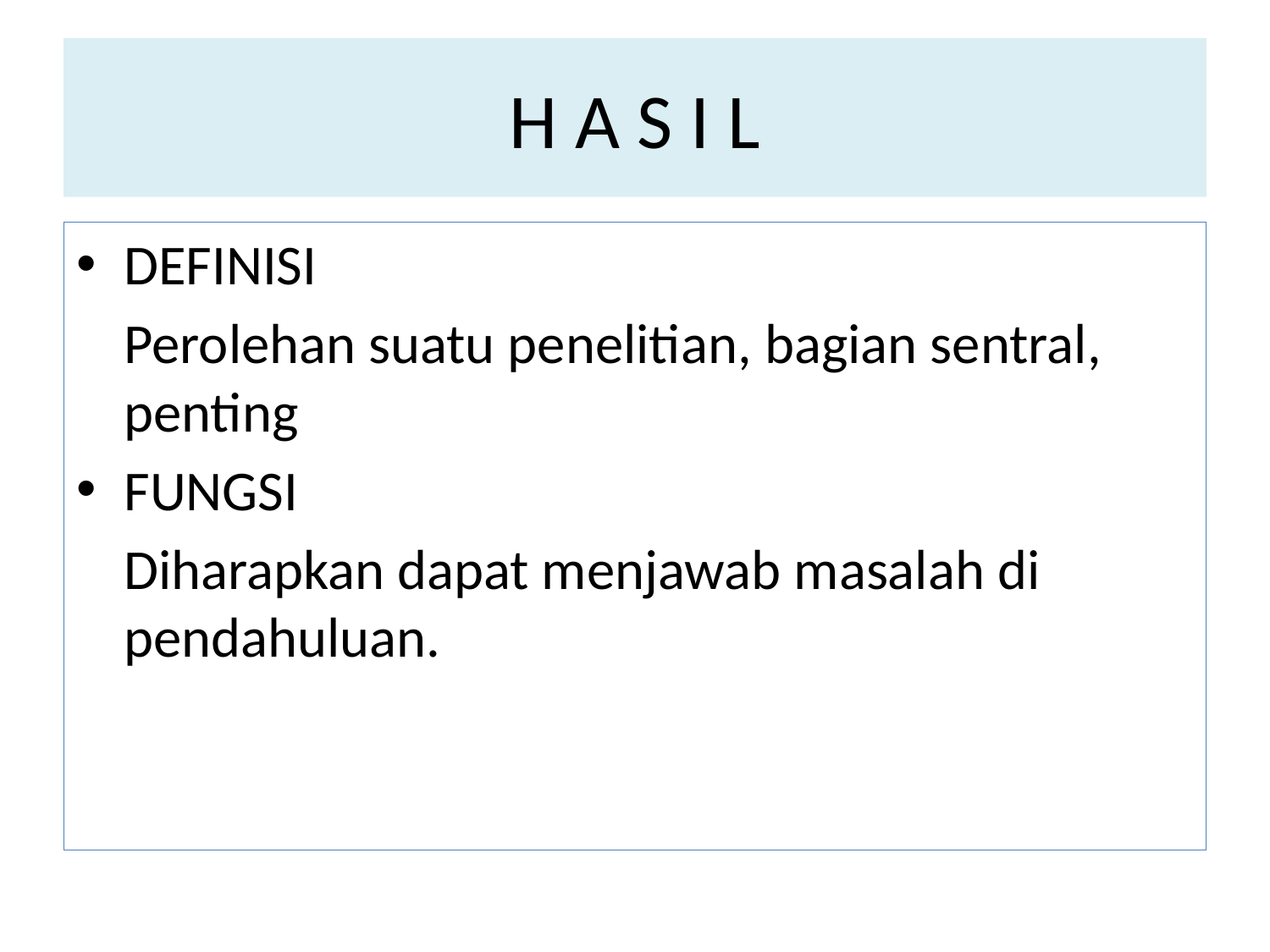

# H A S I L
DEFINISI
	Perolehan suatu penelitian, bagian sentral, penting
FUNGSI
	Diharapkan dapat menjawab masalah di pendahuluan.